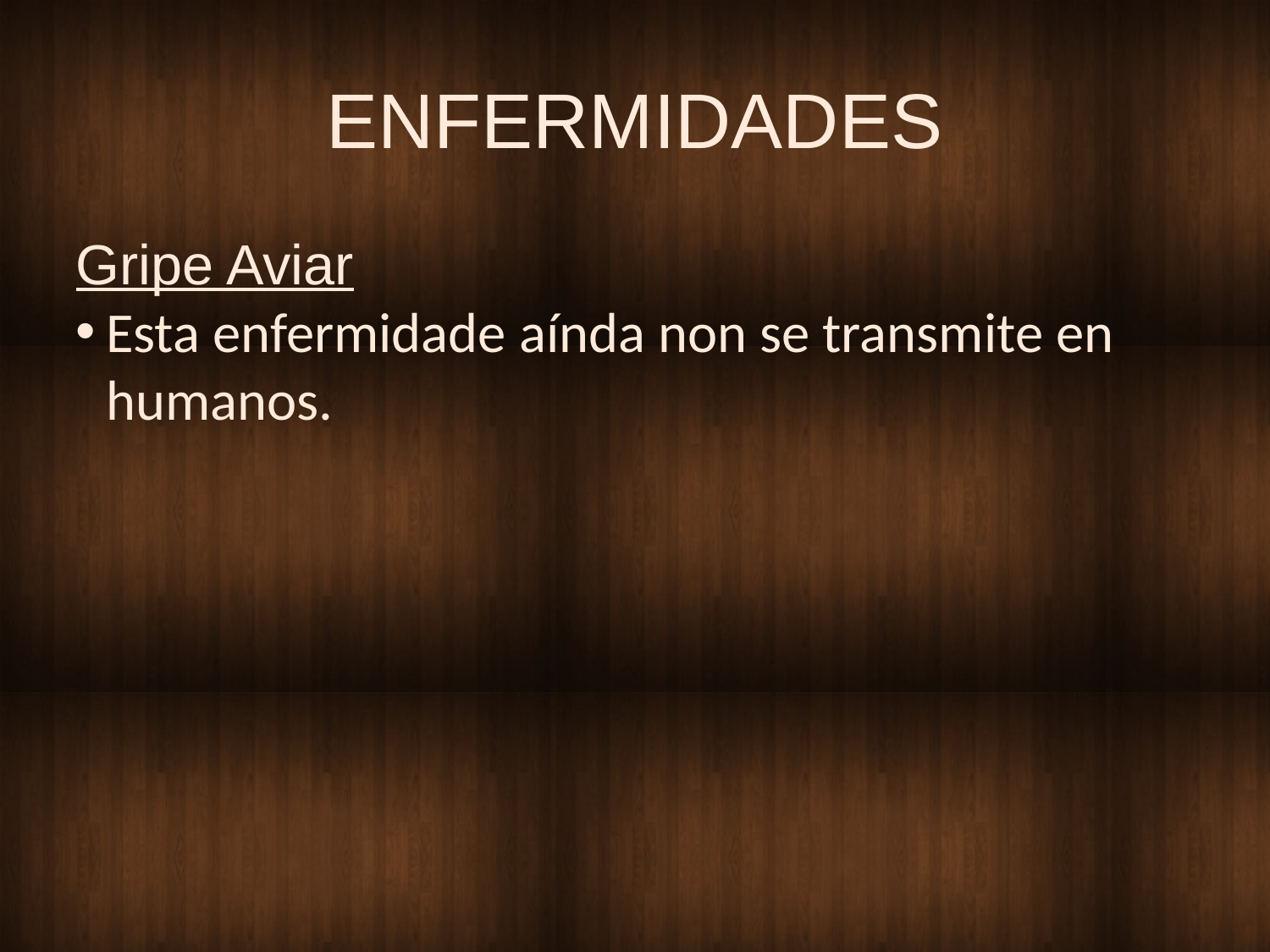

ENFERMIDADES
Gripe Aviar
Esta enfermidade aínda non se transmite en humanos.